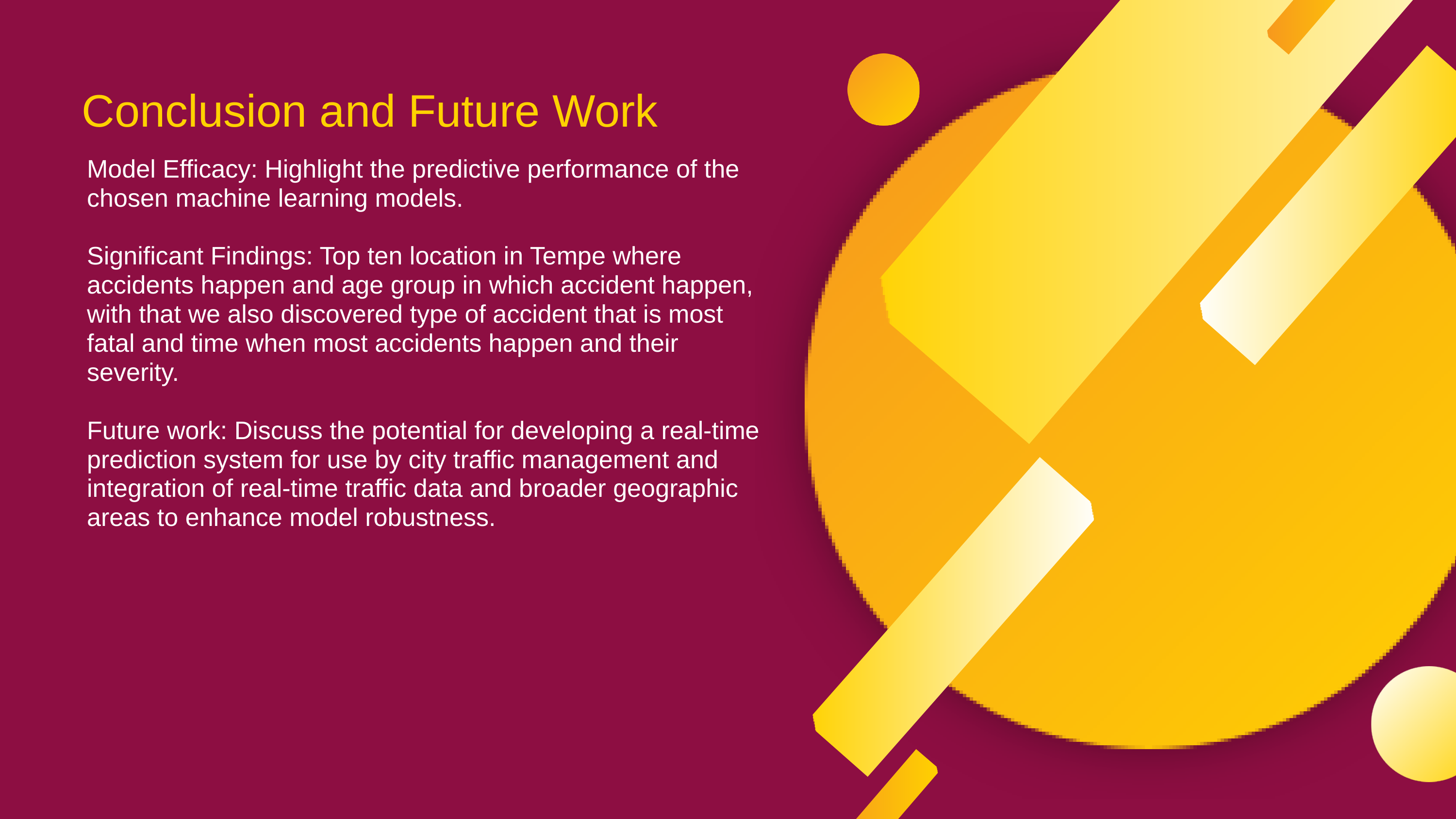

Conclusion and Future Work
Model Efficacy: Highlight the predictive performance of the chosen machine learning models.

Significant Findings: Top ten location in Tempe where accidents happen and age group in which accident happen, with that we also discovered type of accident that is most fatal and time when most accidents happen and their severity.

Future work: Discuss the potential for developing a real-time prediction system for use by city traffic management and integration of real-time traffic data and broader geographic areas to enhance model robustness.